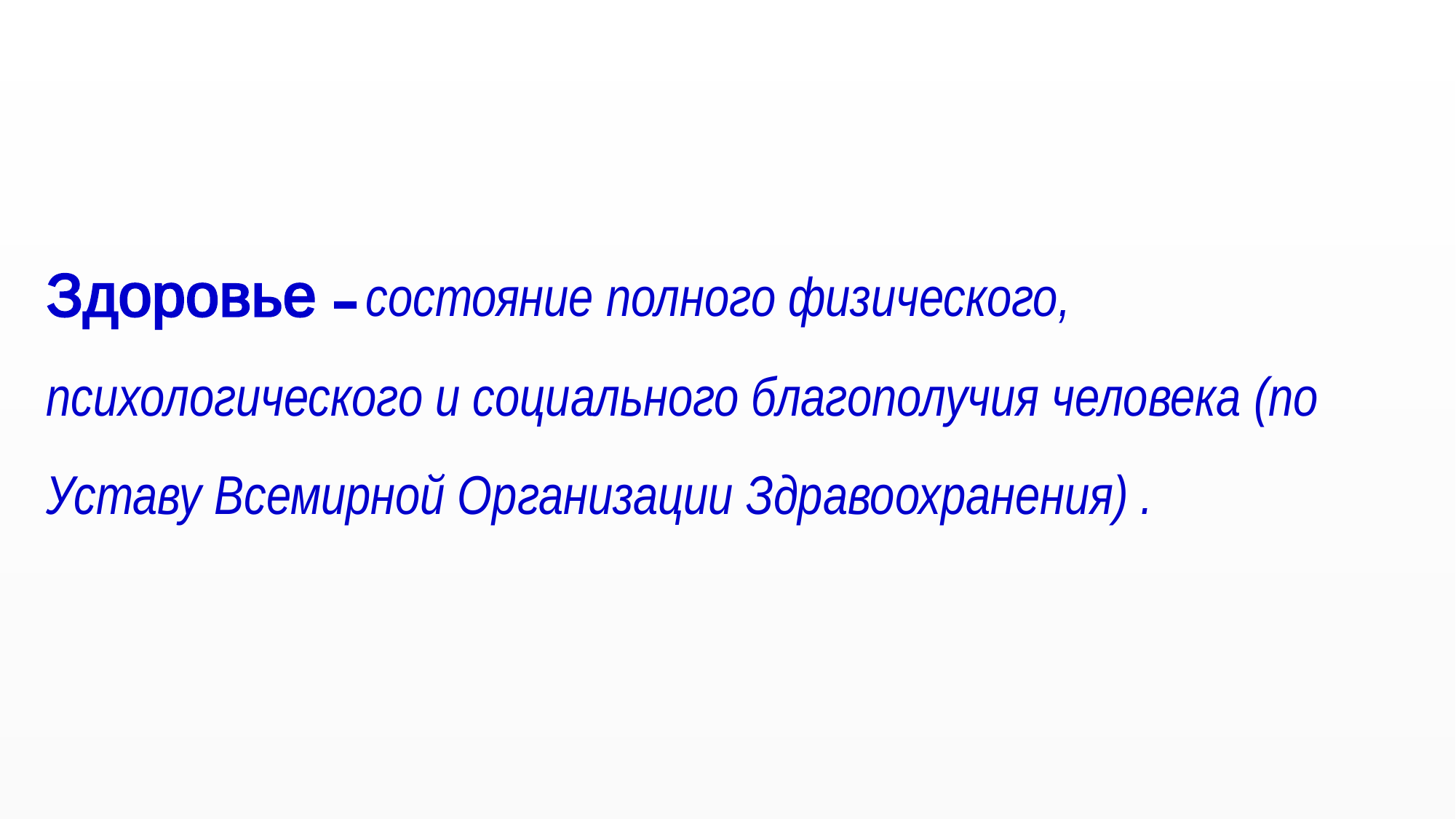

Здоровье – состояние полного физического, психологического и социального благополучия человека (по Уставу Всемирной Организации Здравоохранения) .